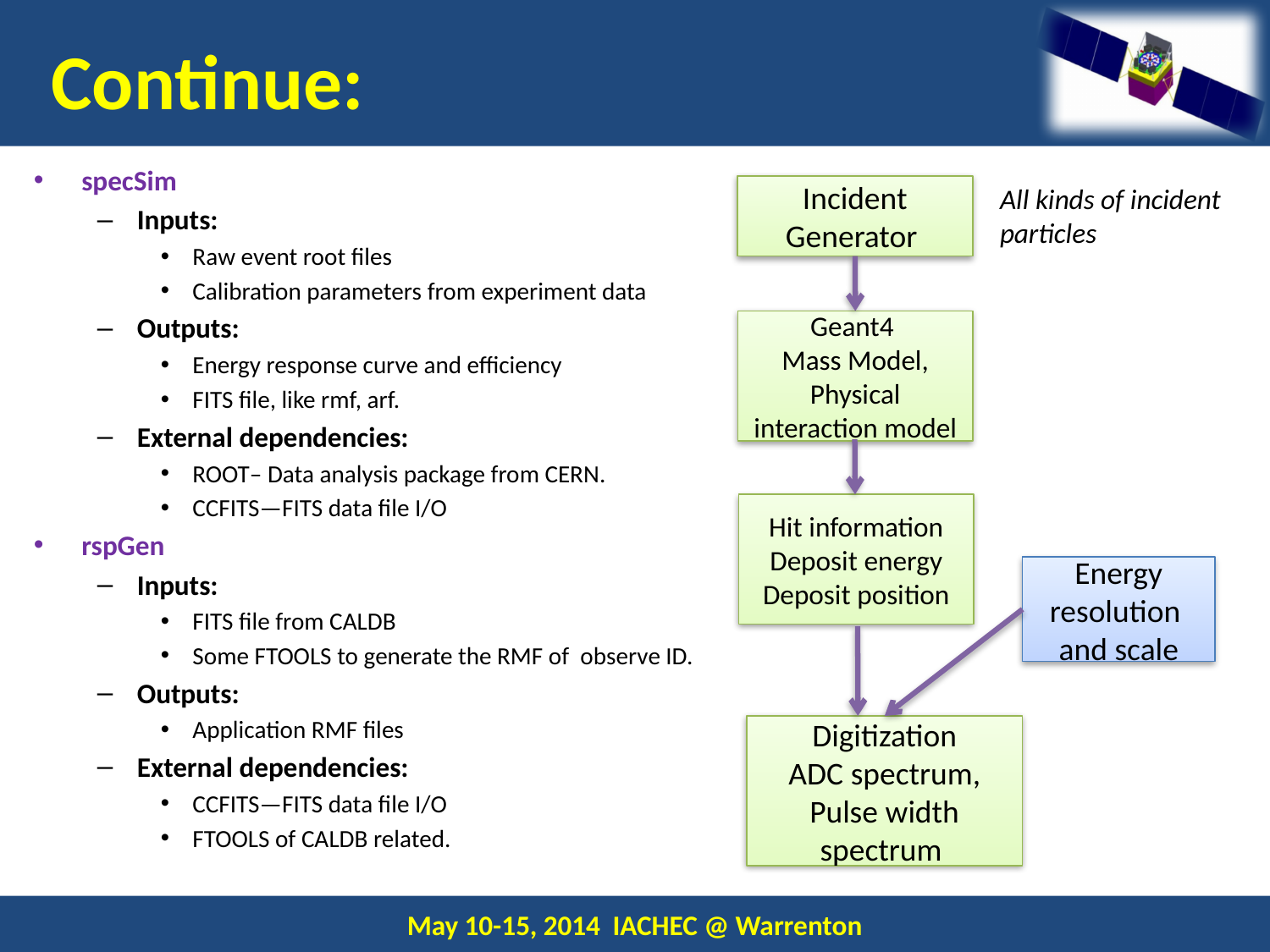

Continue:
specSim
Inputs:
Raw event root files
Calibration parameters from experiment data
Outputs:
Energy response curve and efficiency
FITS file, like rmf, arf.
External dependencies:
ROOT– Data analysis package from CERN.
CCFITS—FITS data file I/O
rspGen
Inputs:
FITS file from CALDB
Some FTOOLS to generate the RMF of  observe ID.
Outputs:
Application RMF files
External dependencies:
CCFITS—FITS data file I/O
FTOOLS of CALDB related.

All kinds of incident particles
Incident Generator
Geant4
Mass Model,
Physical interaction model
Hit information
Deposit energy
Deposit position
Energy resolution  and scale
Digitization
ADC spectrum,
Pulse width spectrum
9